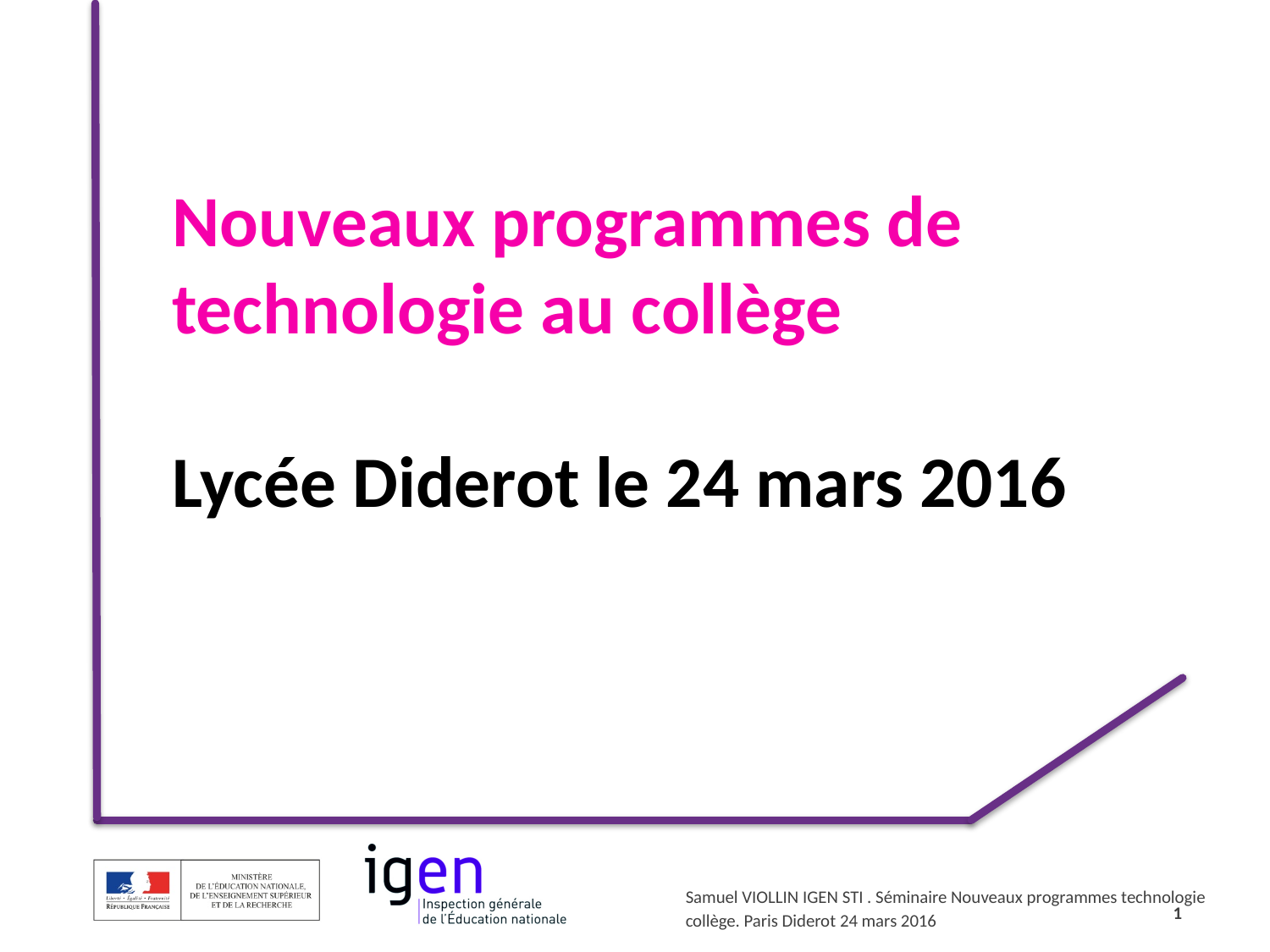

Nouveaux programmes de technologie au collège
Lycée Diderot le 24 mars 2016
1